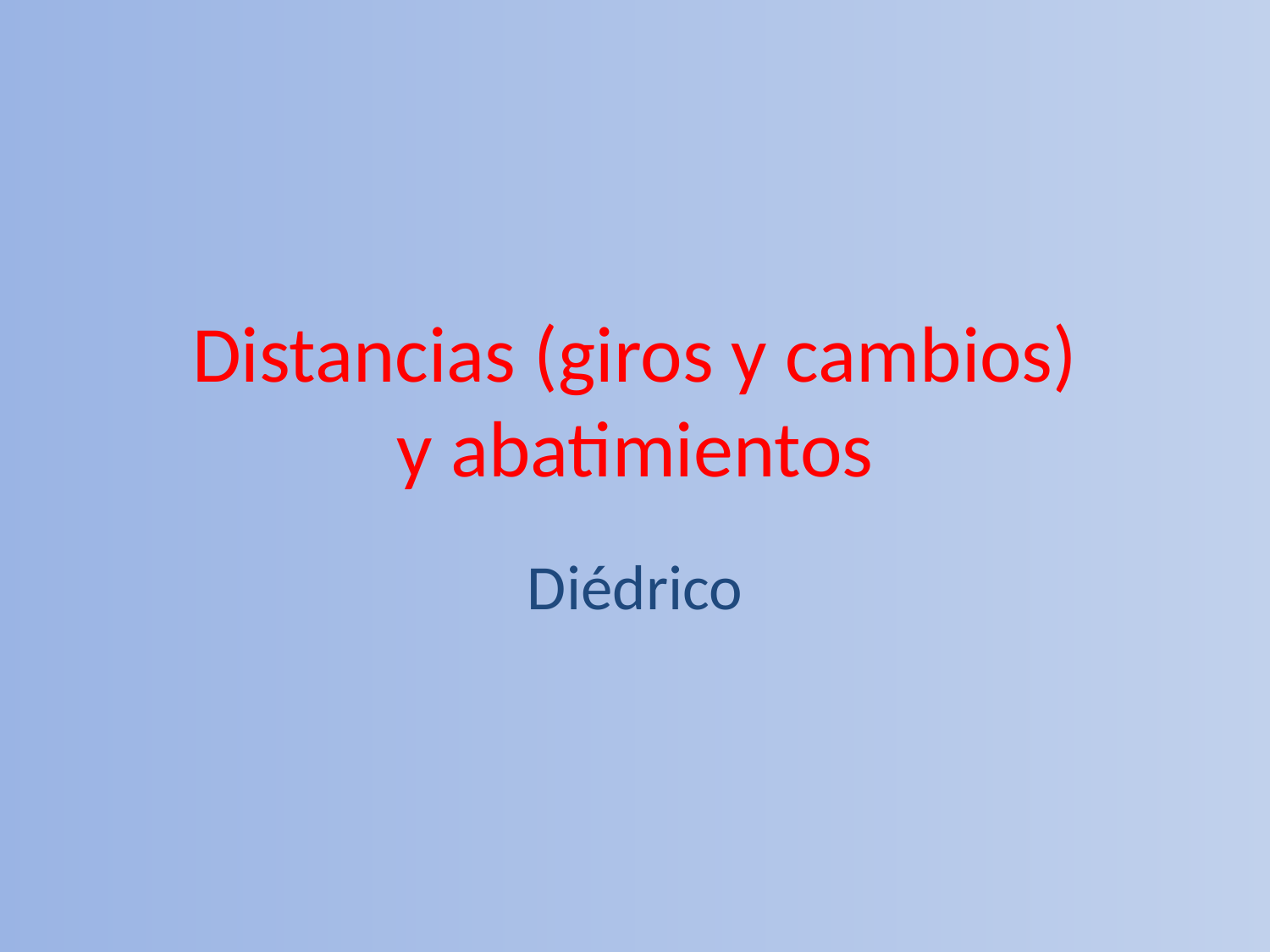

# Distancias (giros y cambios) y abatimientos
Diédrico